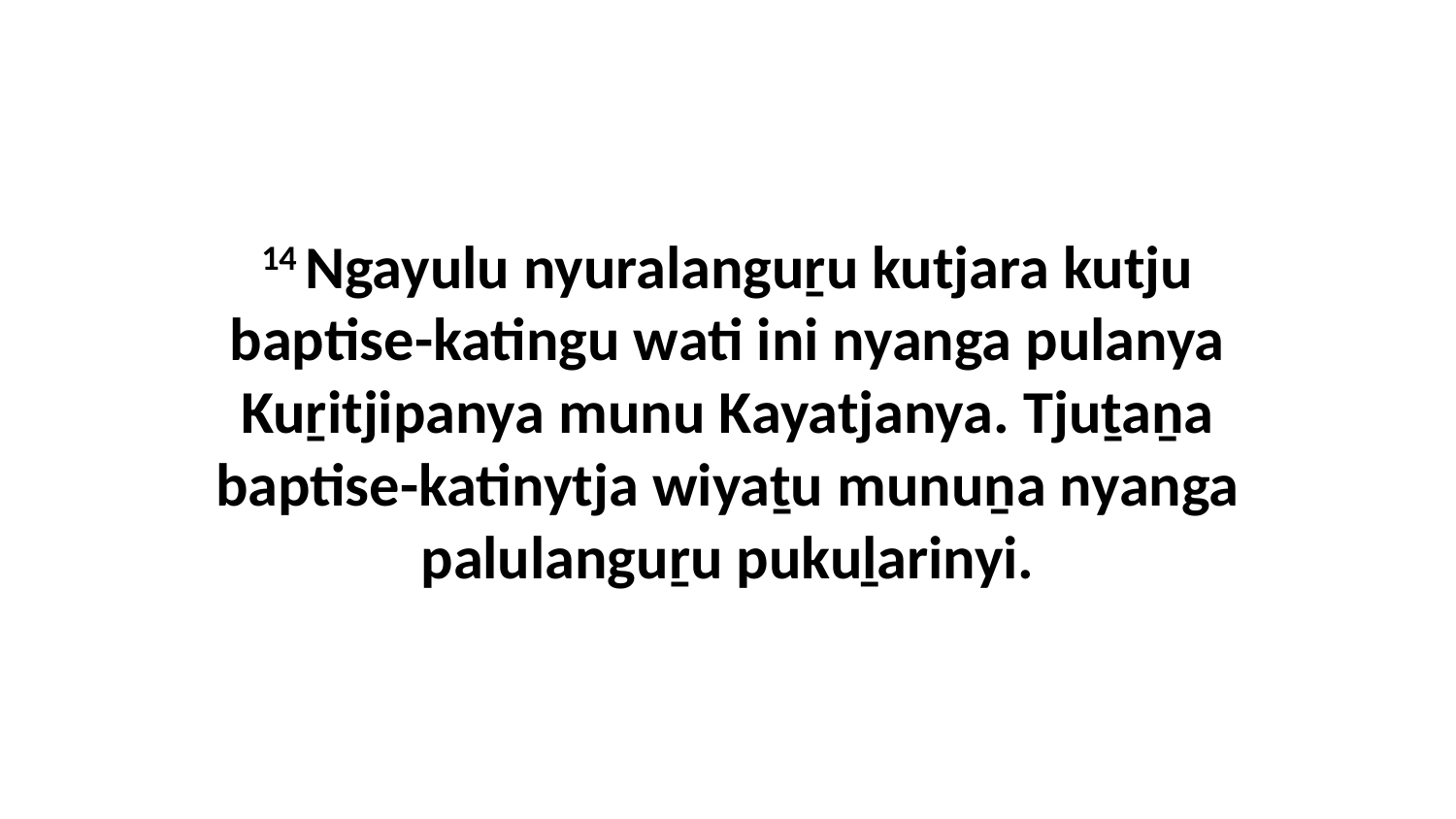

14 Ngayulu nyuralanguṟu kutjara kutju baptise-katingu wati ini nyanga pulanya Kuṟitjipanya munu Kayatjanya. Tjuṯaṉa baptise-katinytja wiyaṯu munuṉa nyanga palulanguṟu pukuḻarinyi.